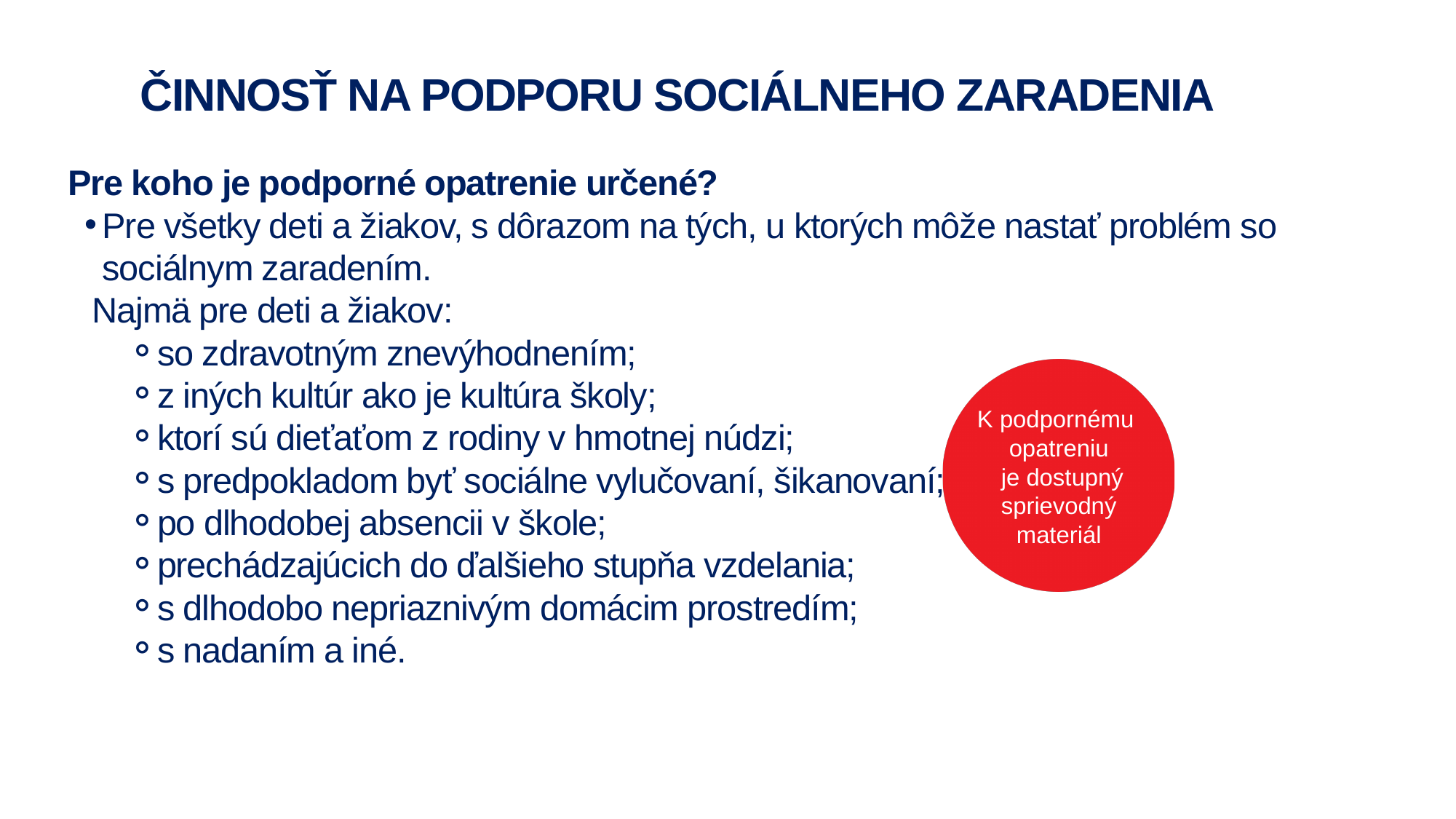

ČINNOSŤ NA PODPORU SOCIÁLNEHO ZARADENIA

Pre koho je podporné opatrenie určené?
Pre všetky deti a žiakov, s dôrazom na tých, u ktorých môže nastať problém so sociálnym zaradením.
 Najmä pre deti a žiakov:
so zdravotným znevýhodnením;
z iných kultúr ako je kultúra školy;
ktorí sú dieťaťom z rodiny v hmotnej núdzi;
s predpokladom byť sociálne vylučovaní, šikanovaní;
po dlhodobej absencii v škole;
prechádzajúcich do ďalšieho stupňa vzdelania;
s dlhodobo nepriaznivým domácim prostredím;
s nadaním a iné.

K podpornému
opatreniu
 je dostupný sprievodný materiál